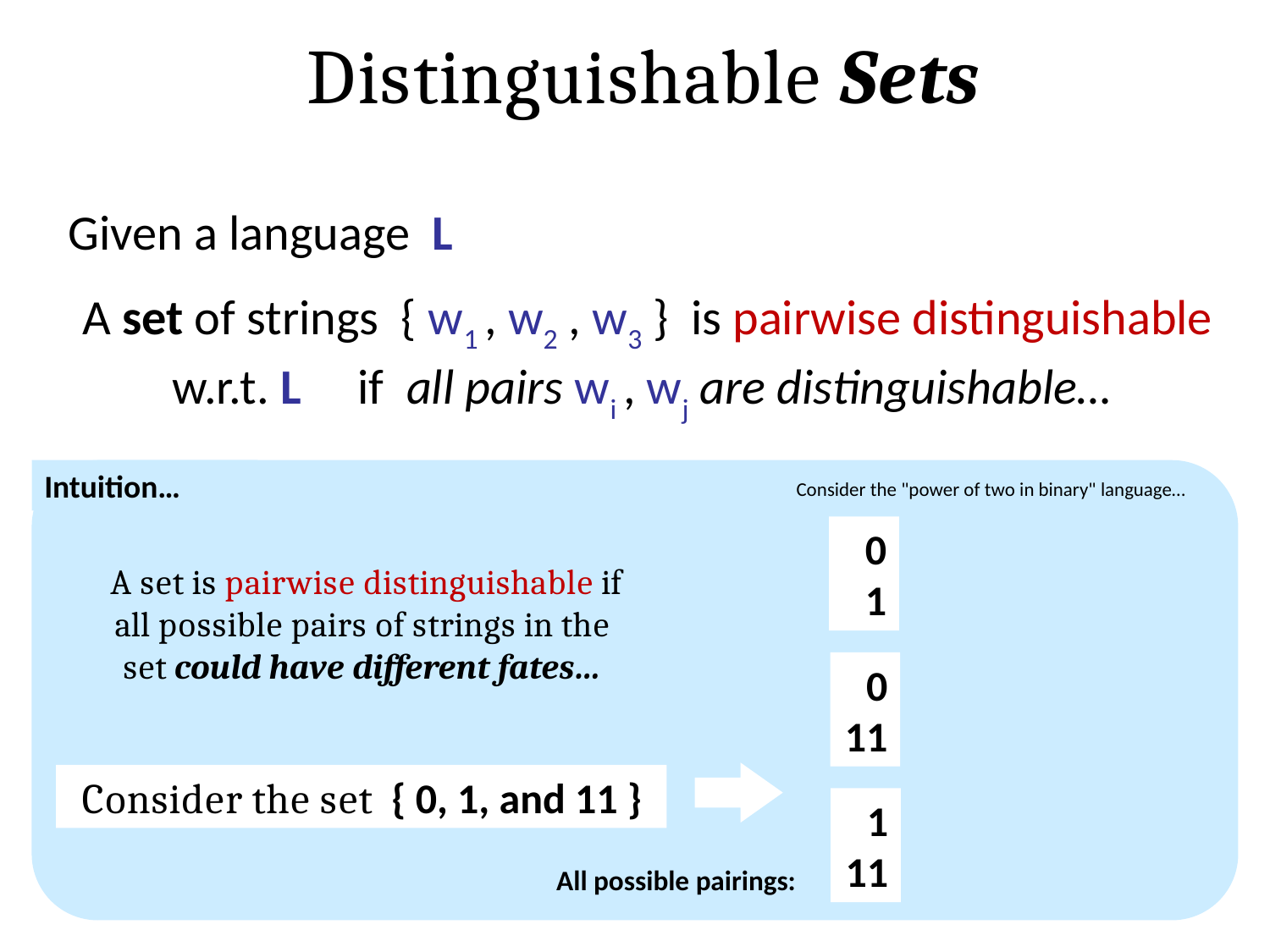

Distinguishable Sets
Given a language  L
 A set of strings  { w1 , w2 , w3 }  is pairwise distinguishable w.r.t. L     if  all pairs wi , wj are distinguishable…

Intuition…
Consider the "power of two in binary" language…
0
1
 A set is pairwise distinguishable if all possible pairs of strings in the set could have different fates…
0
11

Consider the set  { 0, 1, and 11 }
1
11
All possible pairings: